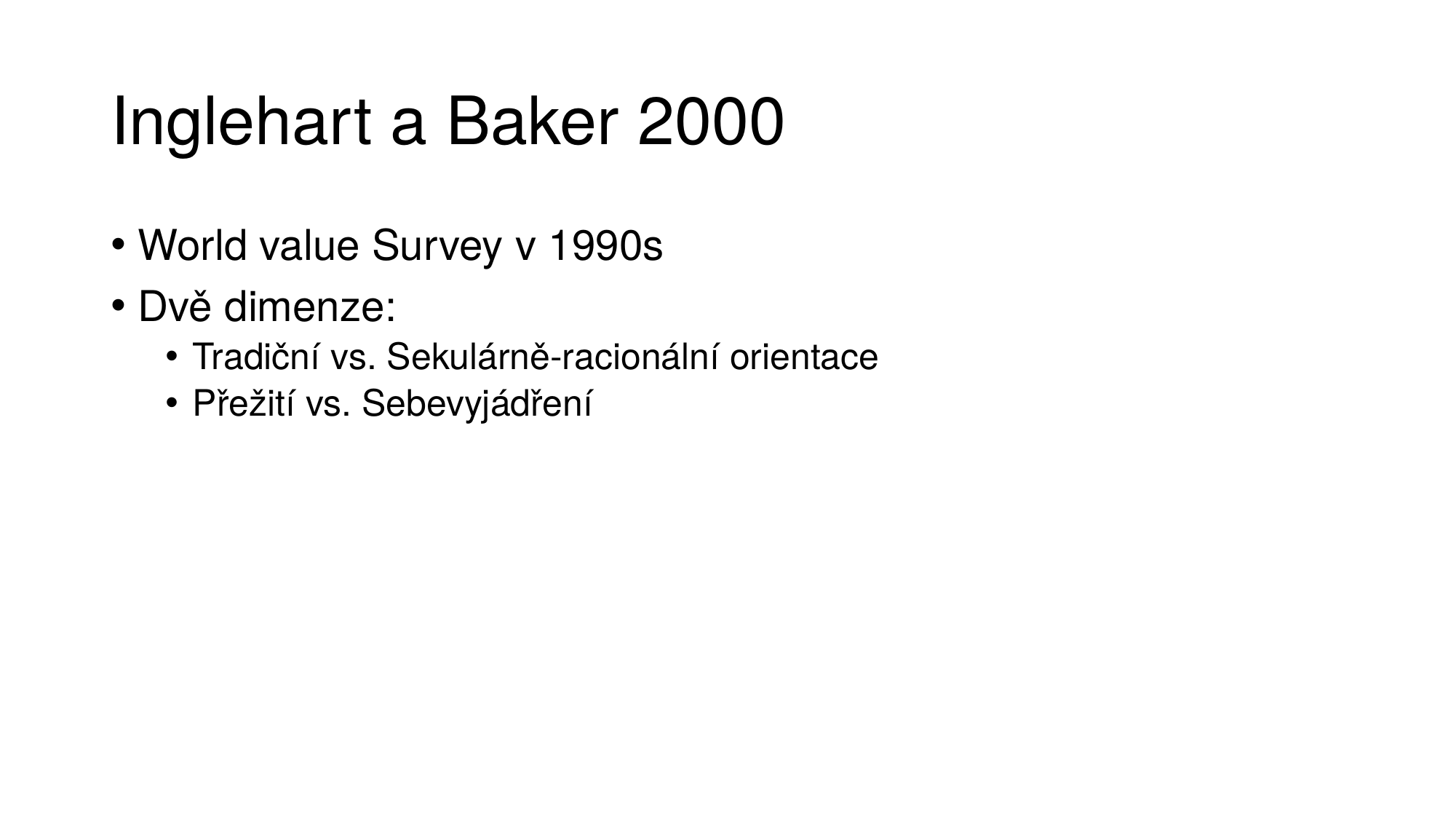

# Inglehart a Baker 2000
World value Survey v 1990s
Dvě dimenze:
Tradiční vs. Sekulárně-racionální orientace
Přežití vs. Sebevyjádření